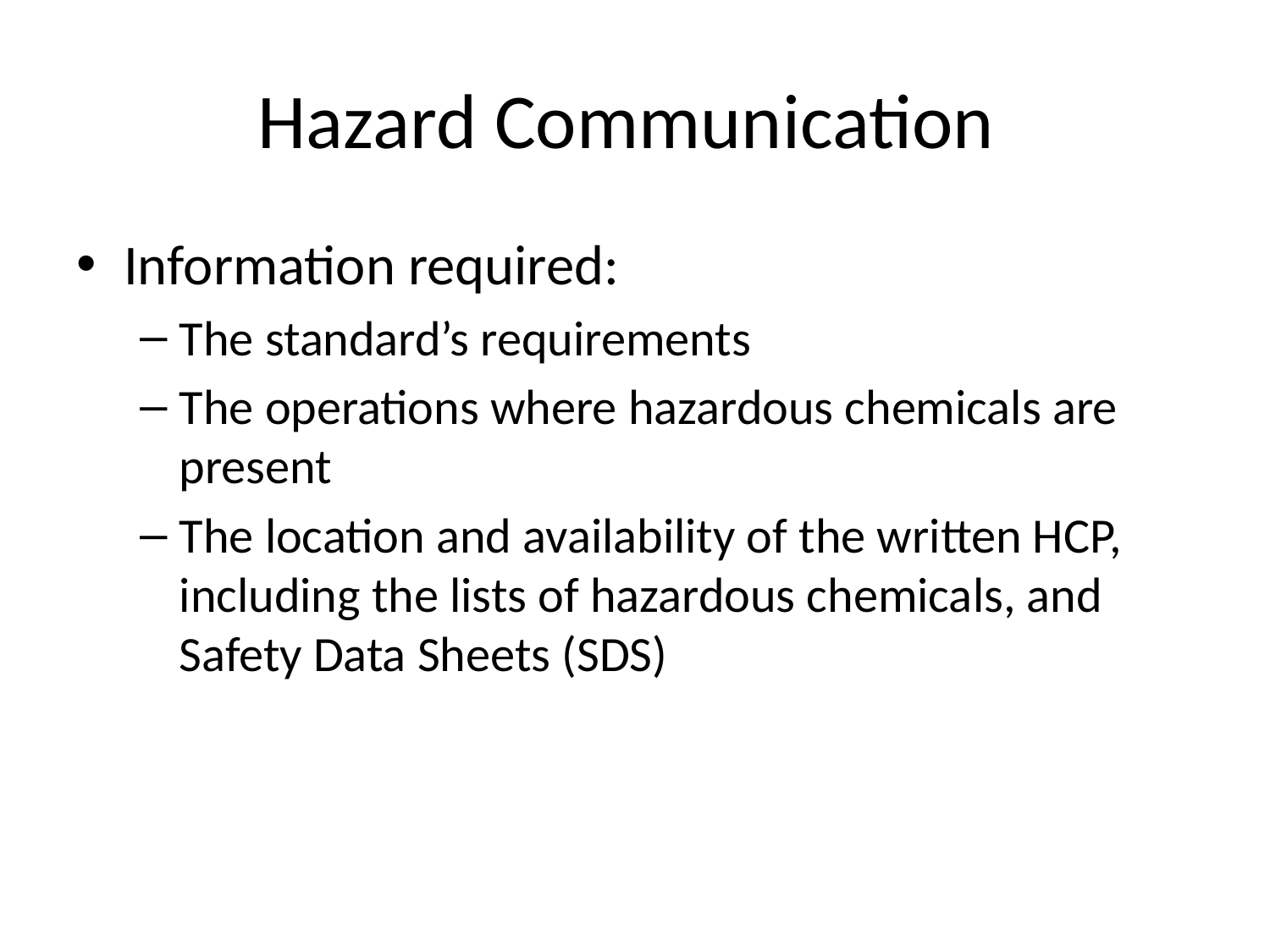

# Hazard Communication
Information required:
The standard’s requirements
The operations where hazardous chemicals are present
The location and availability of the written HCP, including the lists of hazardous chemicals, and Safety Data Sheets (SDS)